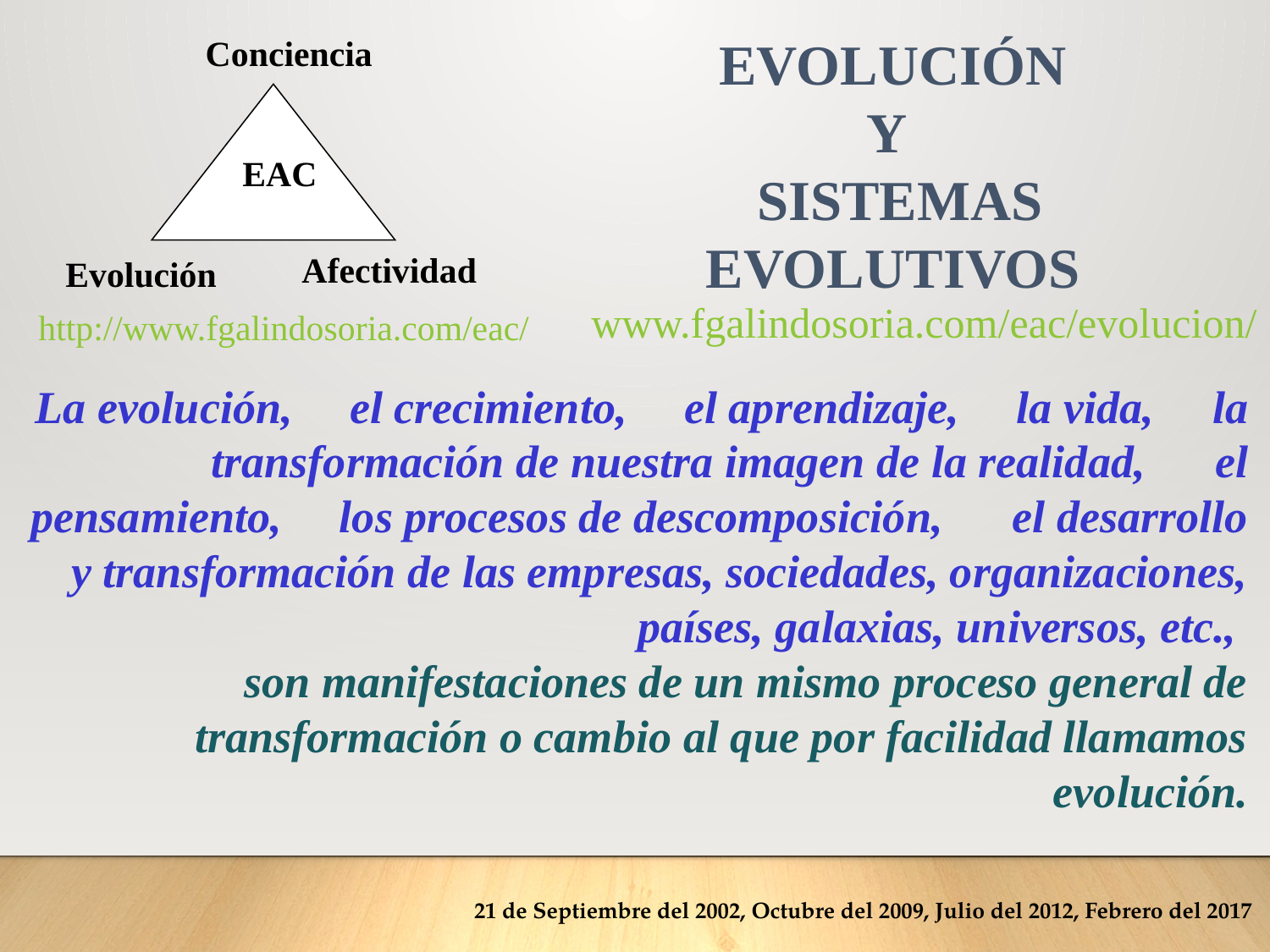

EVOLUCIÓN
Y
 SISTEMAS EVOLUTIVOS
Conciencia

  EAC

Afectividad

Evolución

www.fgalindosoria.com/eac/evolucion/
http://www.fgalindosoria.com/eac/
La evolución,     el crecimiento,     el aprendizaje,     la vida,     la transformación de nuestra imagen de la realidad,      el pensamiento,     los procesos de descomposición,      el desarrollo y transformación de las empresas, sociedades, organizaciones, países, galaxias, universos, etc.,
son manifestaciones de un mismo proceso general de transformación o cambio al que por facilidad llamamos evolución.
 21 de Septiembre del 2002, Octubre del 2009, Julio del 2012, Febrero del 2017